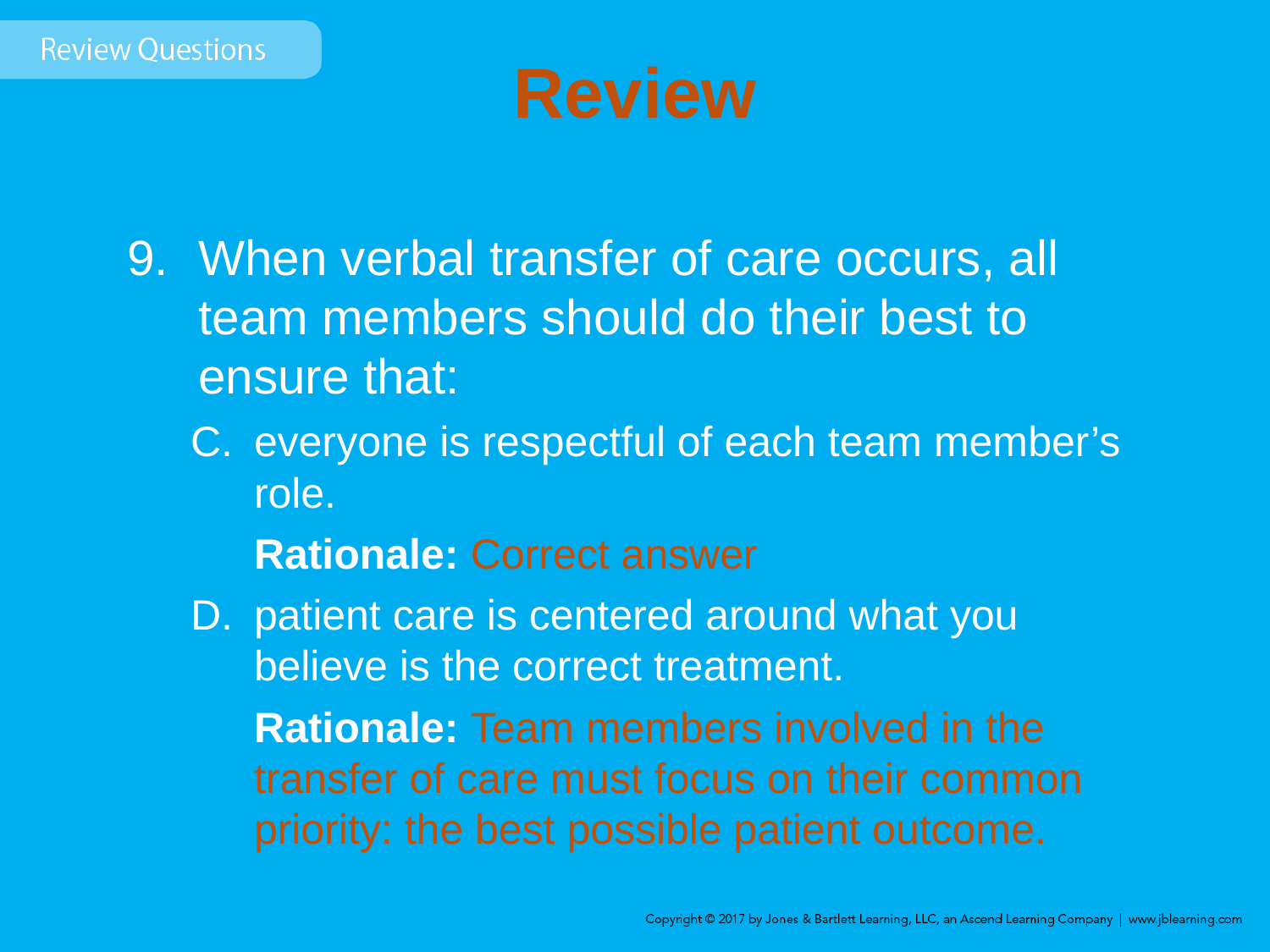

# Review
When verbal transfer of care occurs, all team members should do their best to ensure that:
everyone is respectful of each team member’s role.
	Rationale: Correct answer
patient care is centered around what you believe is the correct treatment.
	Rationale: Team members involved in the transfer of care must focus on their common priority: the best possible patient outcome.